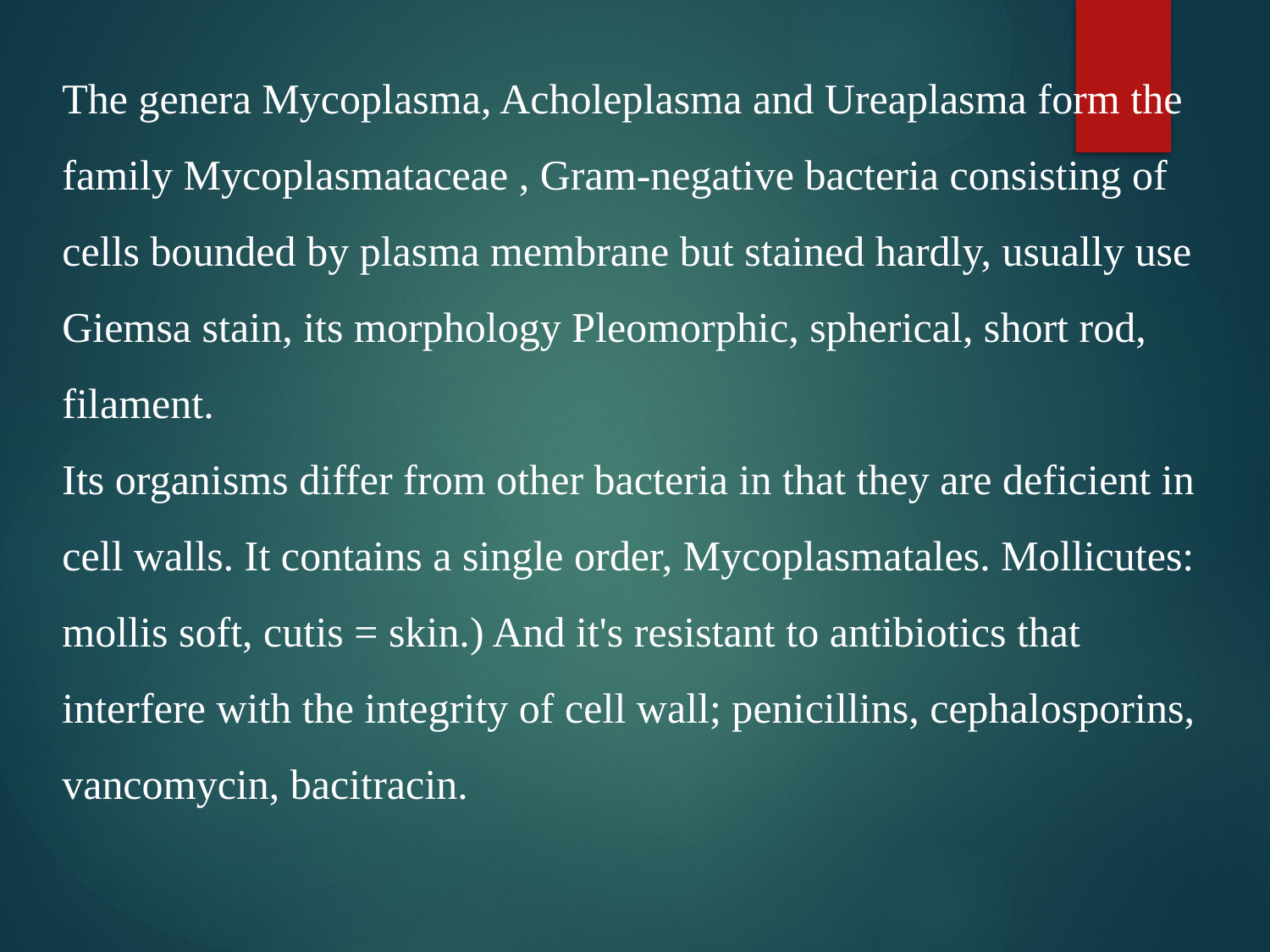

The genera Mycoplasma, Acholeplasma and Ureaplasma form the family Mycoplasmataceae , Gram-negative bacteria consisting of cells bounded by plasma membrane but stained hardly, usually use Giemsa stain, its morphology Pleomorphic, spherical, short rod, filament.
Its organisms differ from other bacteria in that they are deficient in cell walls. It contains a single order, Mycoplasmatales. Mollicutes: mollis soft, cutis = skin.) And it's resistant to antibiotics that interfere with the integrity of cell wall; penicillins, cephalosporins, vancomycin, bacitracin.